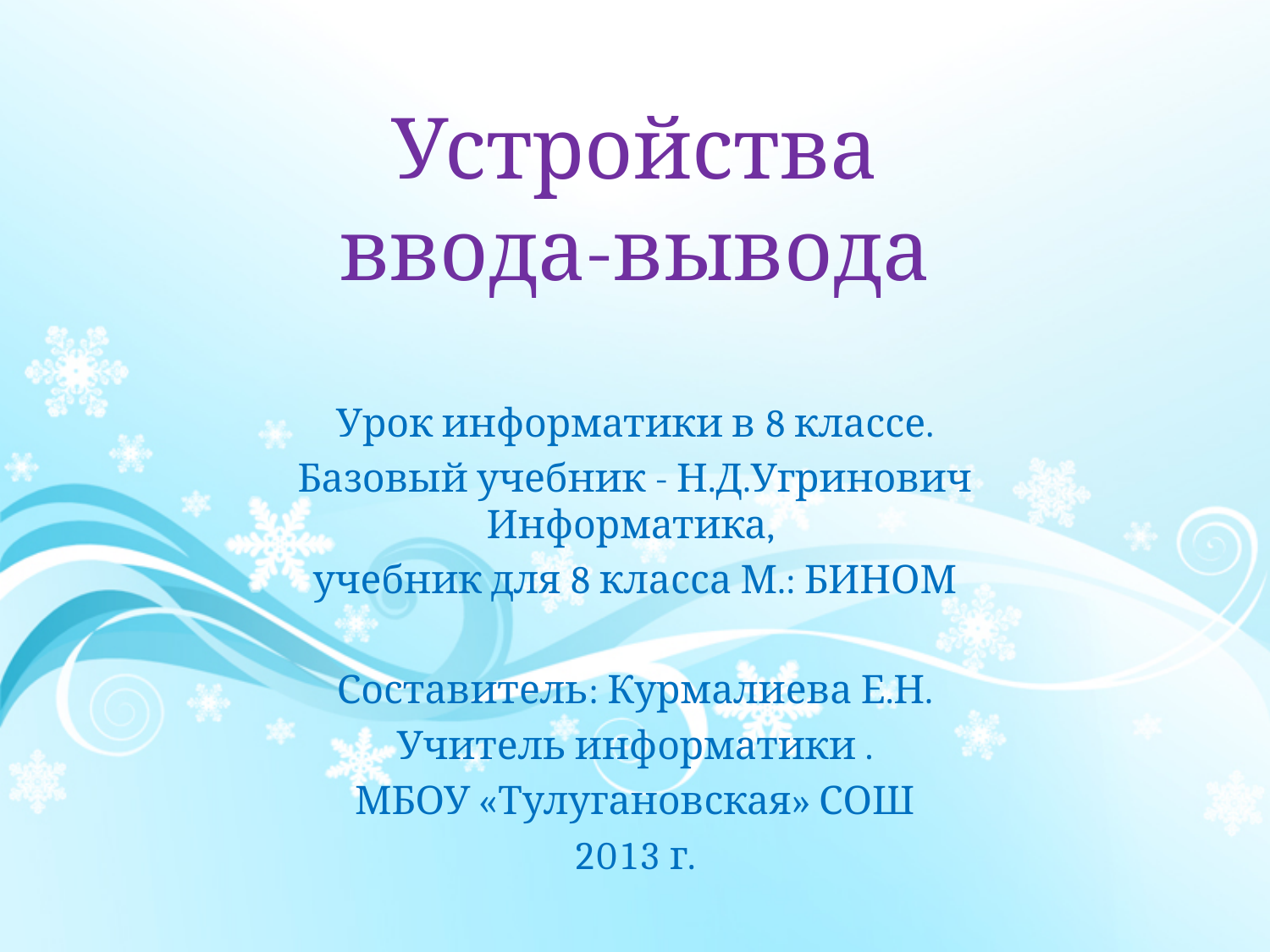

# Устройства ввода-вывода

Урок информатики в 8 классе.
Базовый учебник - Н.Д.Угринович Информатика,
учебник для 8 класса М.: БИНОМ

Составитель: Курмалиева Е.Н.
Учитель информатики .
МБОУ «Тулугановская» СОШ
2013 г.